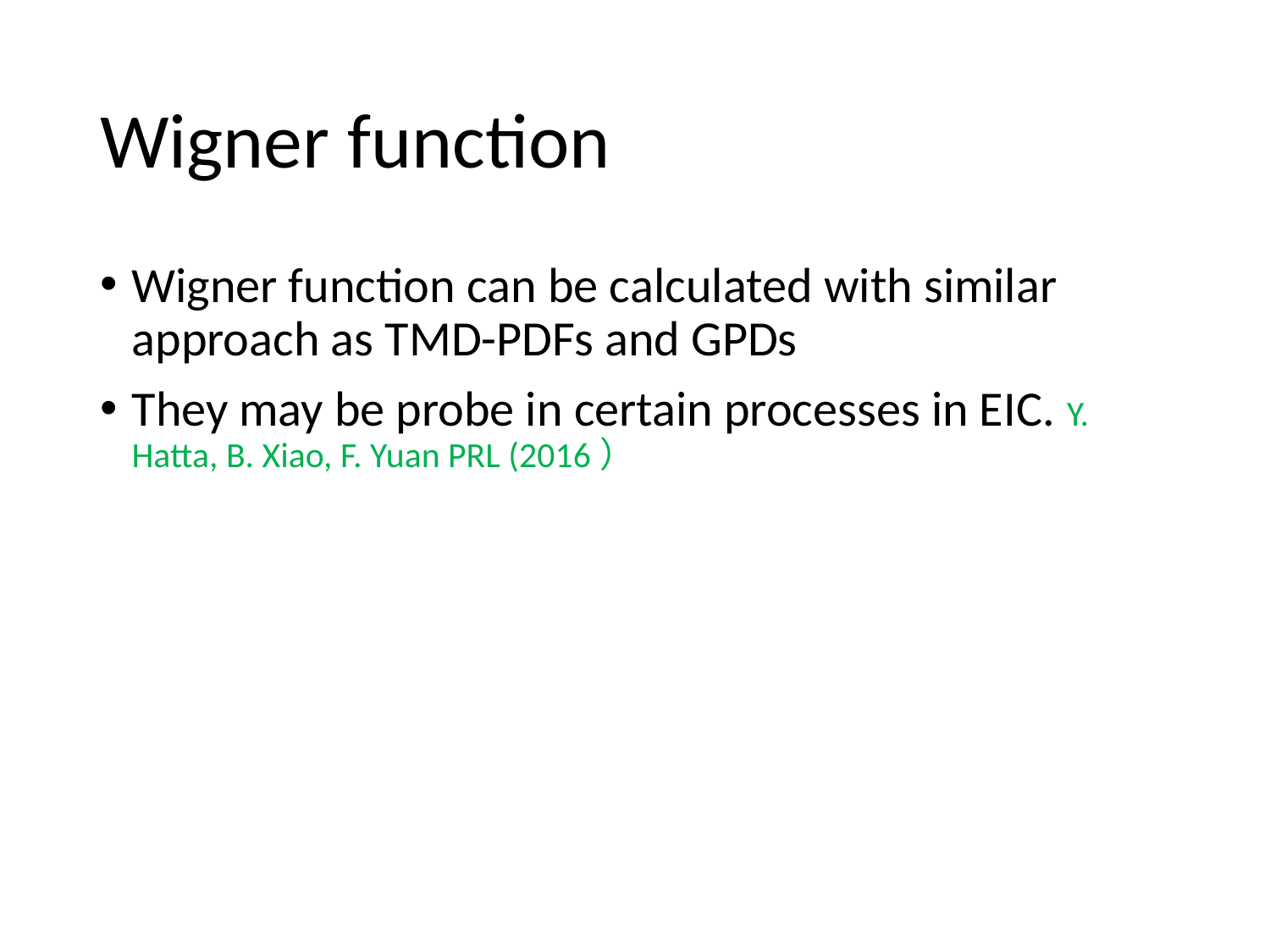

# Wigner function
Wigner function can be calculated with similar approach as TMD-PDFs and GPDs
They may be probe in certain processes in EIC. Y. Hatta, B. Xiao, F. Yuan PRL (2016）